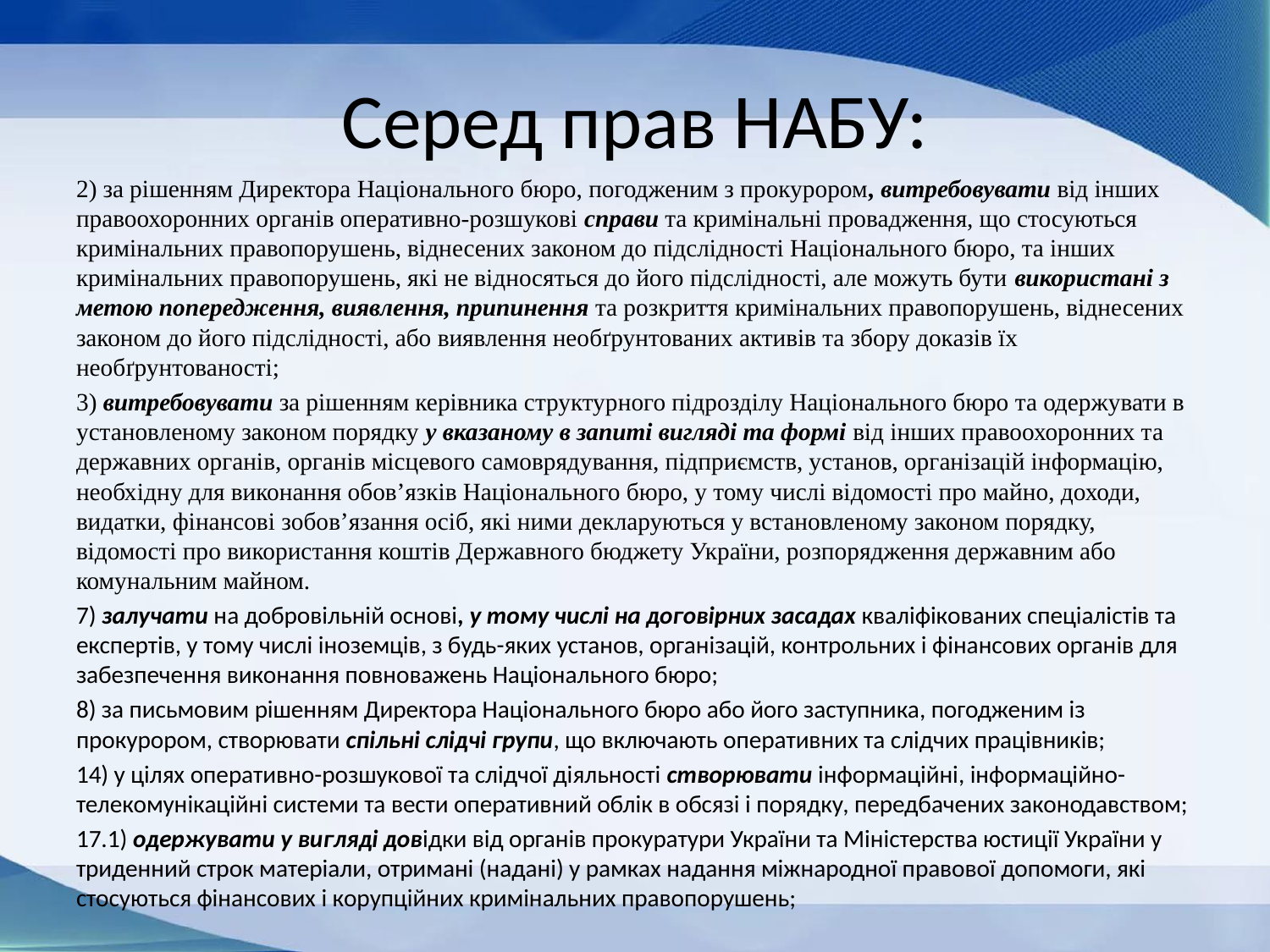

# Серед прав НАБУ:
2) за рішенням Директора Національного бюро, погодженим з прокурором, витребовувати від інших правоохоронних органів оперативно-розшукові справи та кримінальні провадження, що стосуються кримінальних правопорушень, віднесених законом до підслідності Національного бюро, та інших кримінальних правопорушень, які не відносяться до його підслідності, але можуть бути використані з метою попередження, виявлення, припинення та розкриття кримінальних правопорушень, віднесених законом до його підслідності, або виявлення необґрунтованих активів та збору доказів їх необґрунтованості;
3) витребовувати за рішенням керівника структурного підрозділу Національного бюро та одержувати в установленому законом порядку у вказаному в запиті вигляді та формі від інших правоохоронних та державних органів, органів місцевого самоврядування, підприємств, установ, організацій інформацію, необхідну для виконання обов’язків Національного бюро, у тому числі відомості про майно, доходи, видатки, фінансові зобов’язання осіб, які ними декларуються у встановленому законом порядку, відомості про використання коштів Державного бюджету України, розпорядження державним або комунальним майном.
7) залучати на добровільній основі, у тому числі на договірних засадах кваліфікованих спеціалістів та експертів, у тому числі іноземців, з будь-яких установ, організацій, контрольних і фінансових органів для забезпечення виконання повноважень Національного бюро;
8) за письмовим рішенням Директора Національного бюро або його заступника, погодженим із прокурором, створювати спільні слідчі групи, що включають оперативних та слідчих працівників;
14) у цілях оперативно-розшукової та слідчої діяльності створювати інформаційні, інформаційно-телекомунікаційні системи та вести оперативний облік в обсязі і порядку, передбачених законодавством;
17.1) одержувати у вигляді довідки від органів прокуратури України та Міністерства юстиції України у триденний строк матеріали, отримані (надані) у рамках надання міжнародної правової допомоги, які стосуються фінансових і корупційних кримінальних правопорушень;